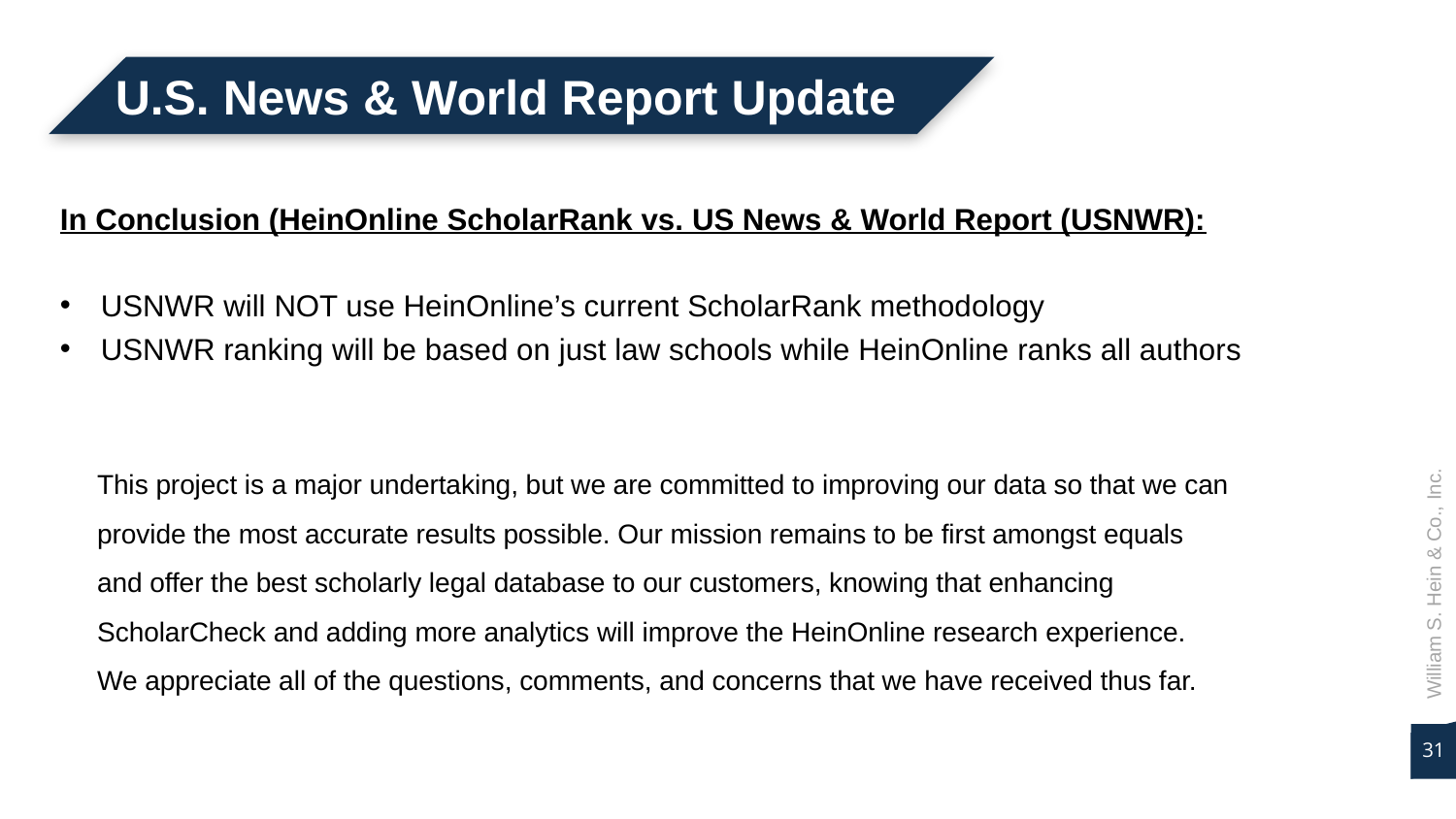

U.S. News & World Report Update
In Conclusion (HeinOnline ScholarRank vs. US News & World Report (USNWR):

USNWR will NOT use HeinOnline’s current ScholarRank methodology
USNWR ranking will be based on just law schools while HeinOnline ranks all authors
This project is a major undertaking, but we are committed to improving our data so that we can provide the most accurate results possible. Our mission remains to be first amongst equals and offer the best scholarly legal database to our customers, knowing that enhancing ScholarCheck and adding more analytics will improve the HeinOnline research experience. We appreciate all of the questions, comments, and concerns that we have received thus far.
William S. Hein & Co., Inc.
31